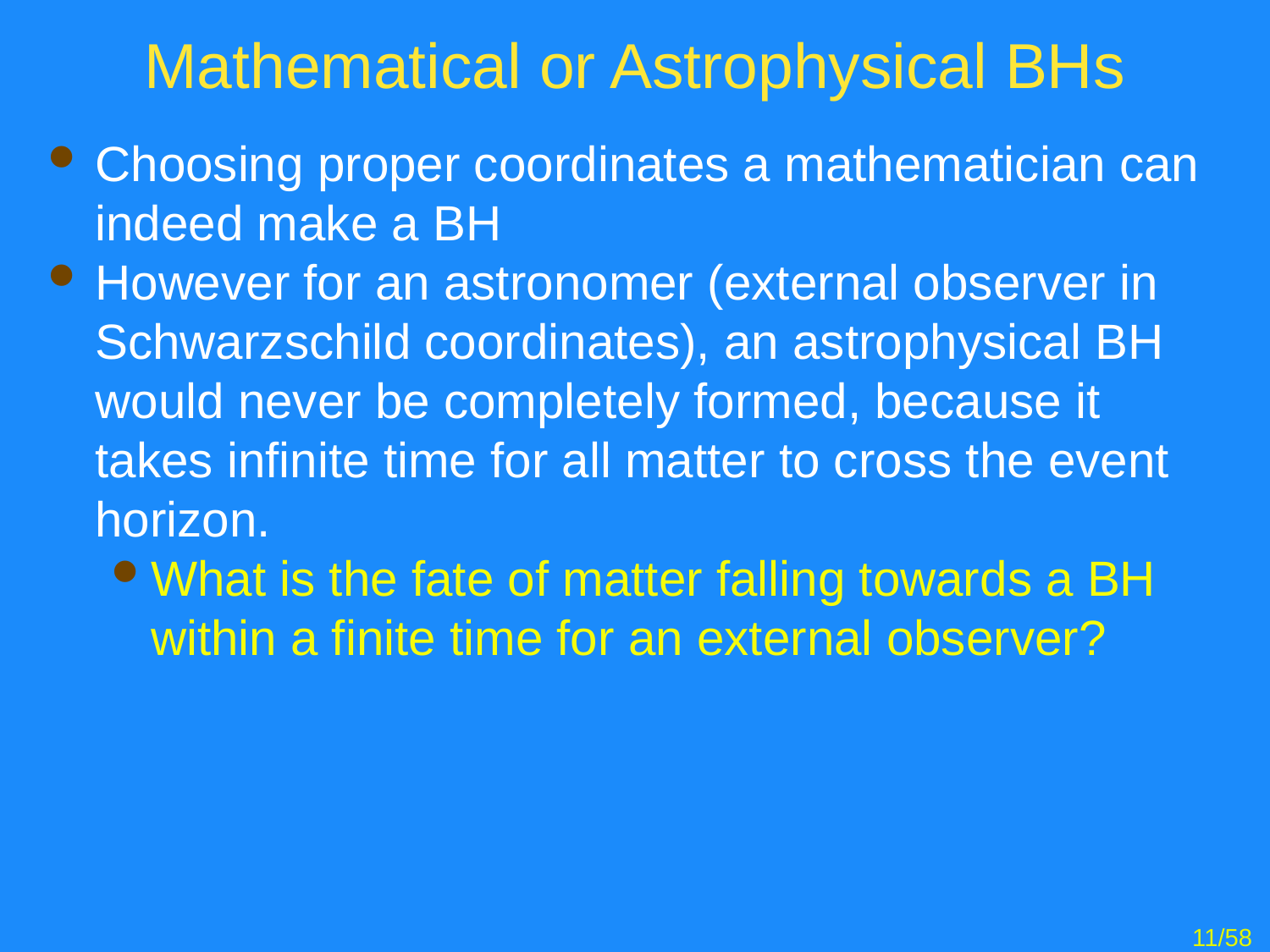

# Mathematical or Astrophysical BHs
Choosing proper coordinates a mathematician can indeed make a BH
However for an astronomer (external observer in Schwarzschild coordinates), an astrophysical BH would never be completely formed, because it takes infinite time for all matter to cross the event horizon.
What is the fate of matter falling towards a BH within a finite time for an external observer?
11/58